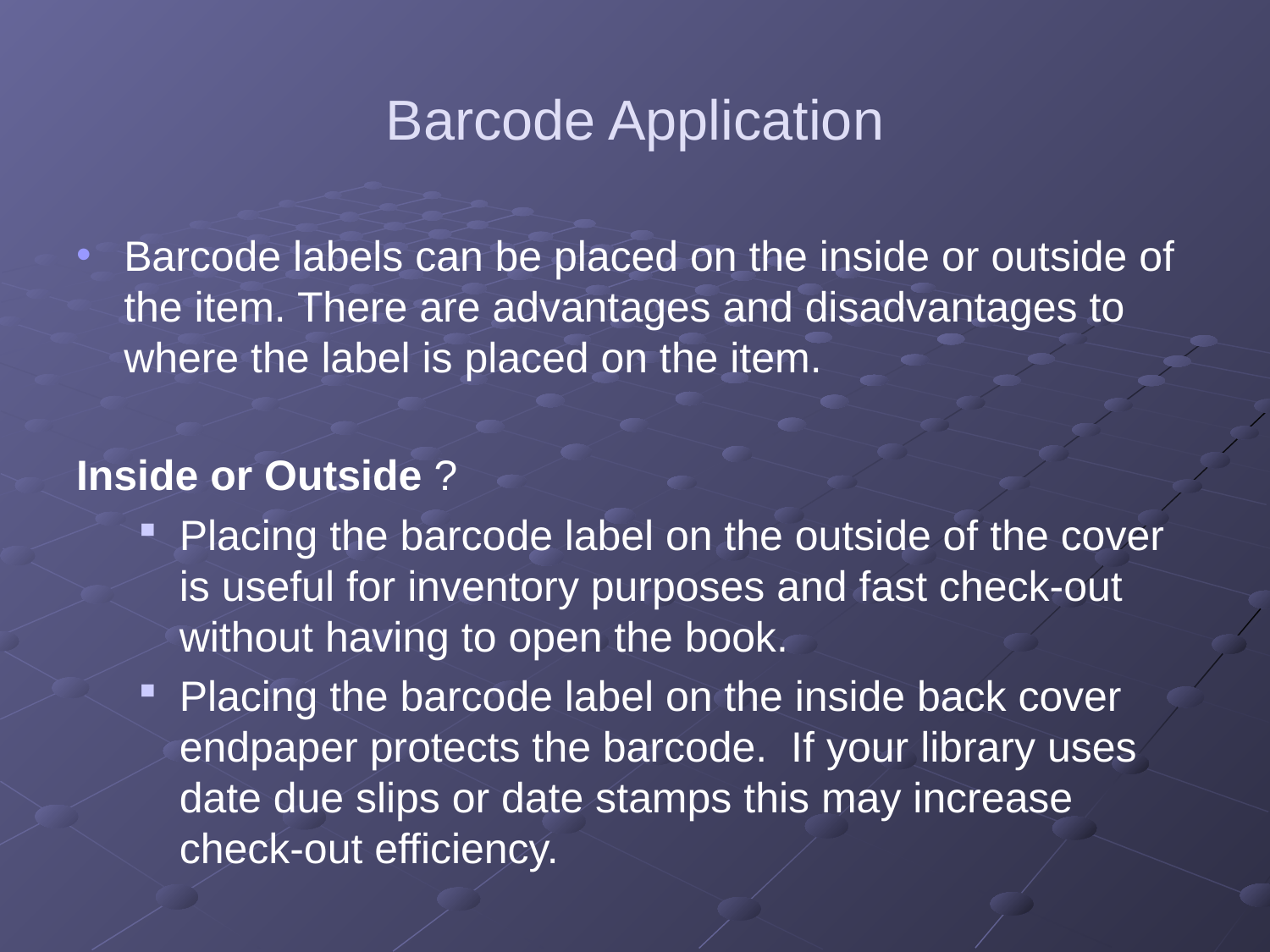

# Barcode Application
Barcode labels can be placed on the inside or outside of the item. There are advantages and disadvantages to where the label is placed on the item.

Inside or Outside ?
Placing the barcode label on the outside of the cover is useful for inventory purposes and fast check-out without having to open the book.
Placing the barcode label on the inside back cover endpaper protects the barcode.  If your library uses date due slips or date stamps this may increase check-out efficiency.